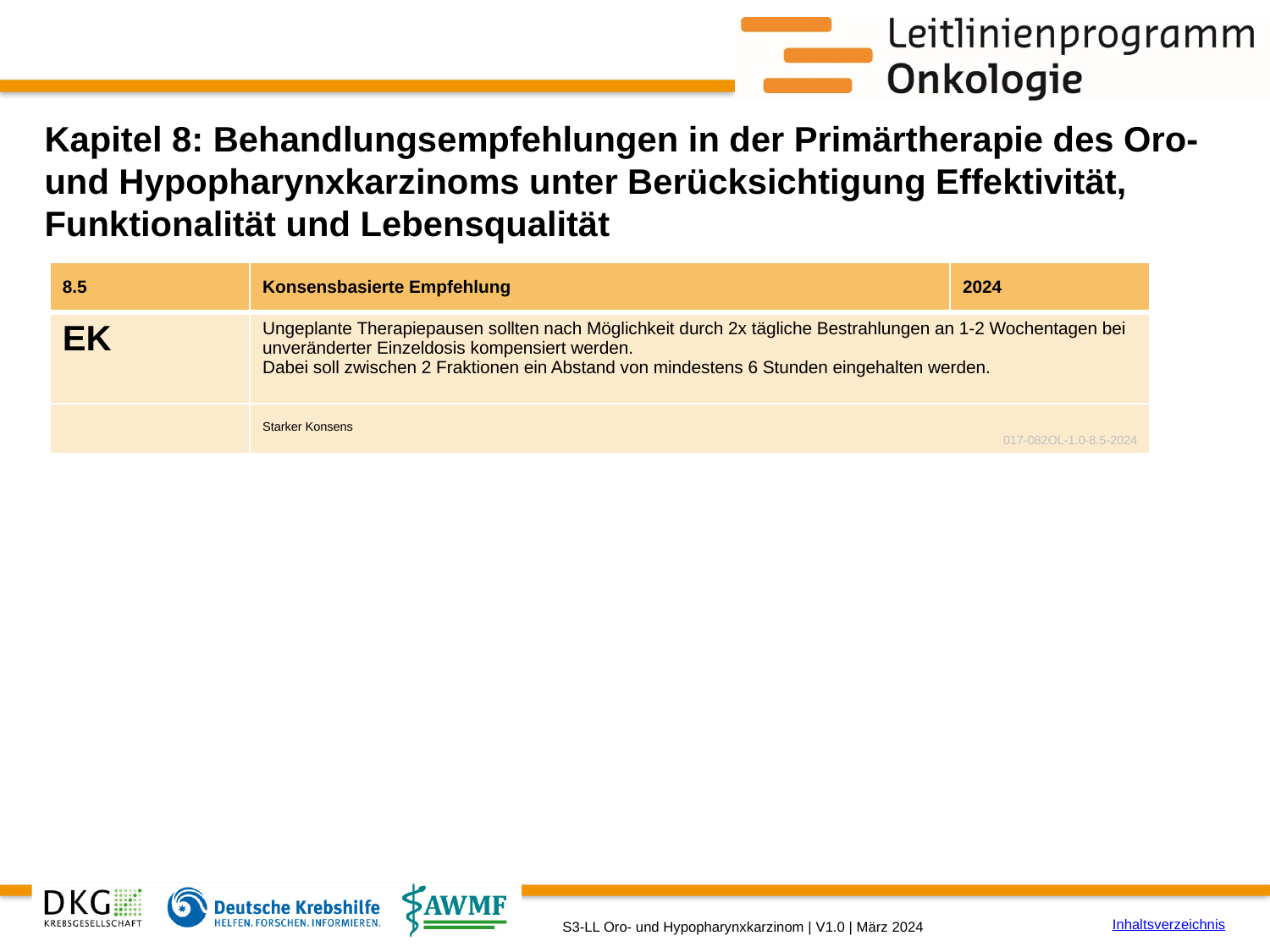

# Kapitel 8: Behandlungsempfehlungen in der Primärtherapie des Oro- und Hypopharynxkarzinoms unter Berücksichtigung Effektivität, Funktionalität und Lebensqualität
| 8.5 | Konsensbasierte Empfehlung | 2024 |
| --- | --- | --- |
| EK | Ungeplante Therapiepausen sollten nach Möglichkeit durch 2x tägliche Bestrahlungen an 1-2 Wochentagen bei unveränderter Einzeldosis kompensiert werden. Dabei soll zwischen 2 Fraktionen ein Abstand von mindestens 6 Stunden eingehalten werden. |  |
|  | Starker Konsens 017-082OL-1.0-8.5-2024 |  |
Inhaltsverzeichnis
S3-LL Oro- und Hypopharynxkarzinom | V1.0 | März 2024